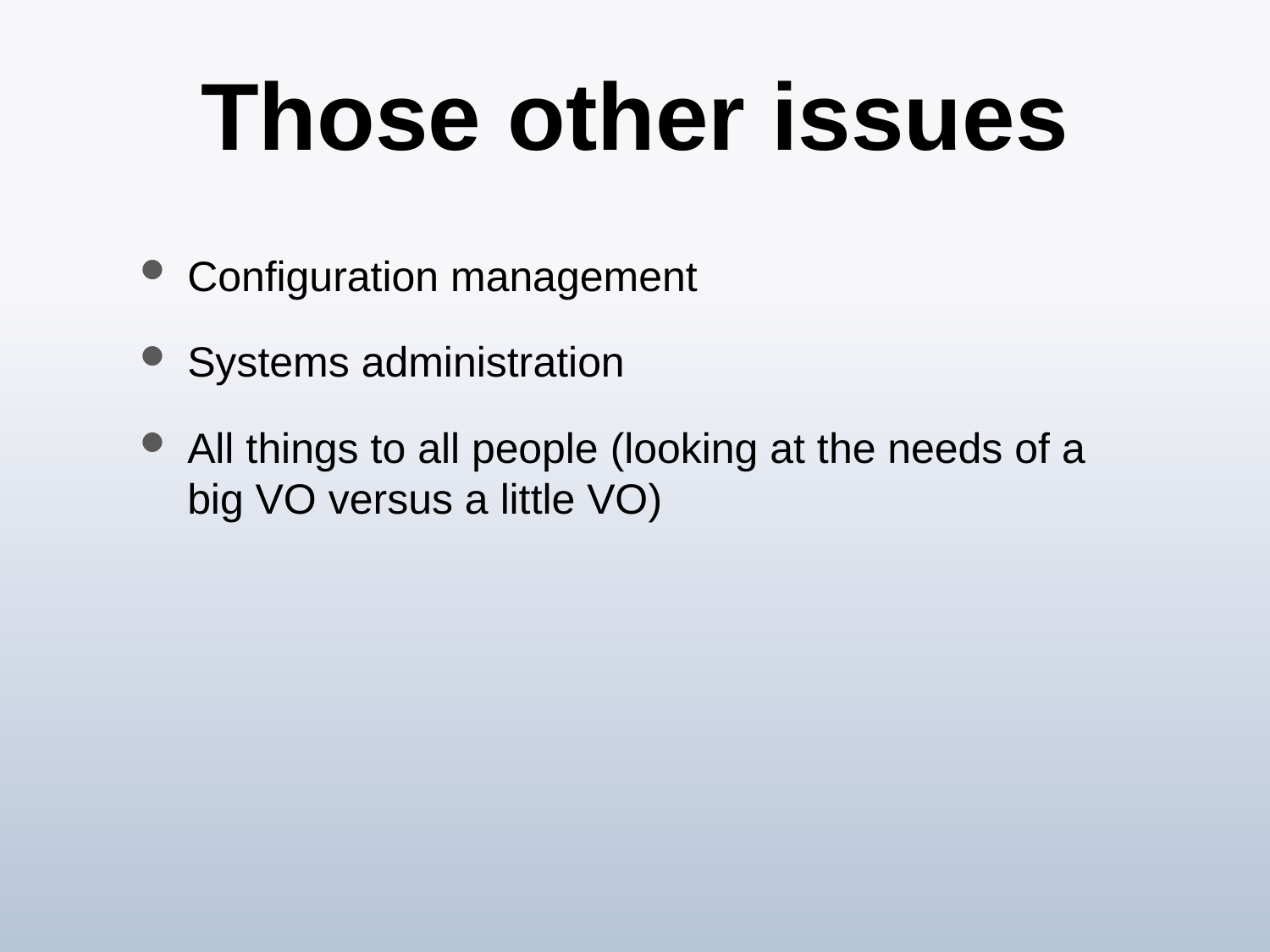

Configuration management
Systems administration
All things to all people (looking at the needs of a big VO versus a little VO)

# Those other issues